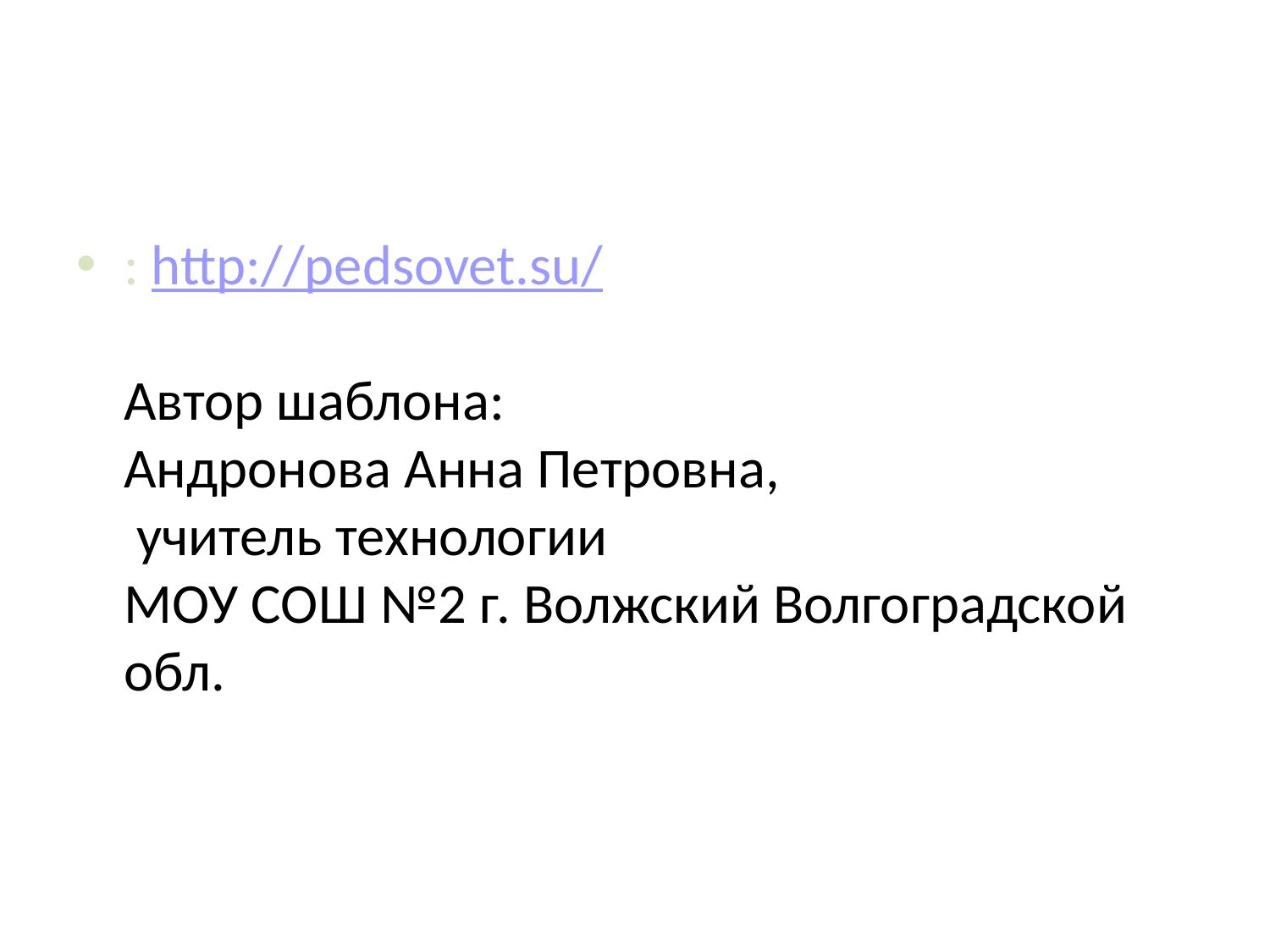

#
: http://pedsovet.su/
Автор шаблона:
Андронова Анна Петровна,
 учитель технологии
МОУ СОШ №2 г. Волжский Волгоградской обл.